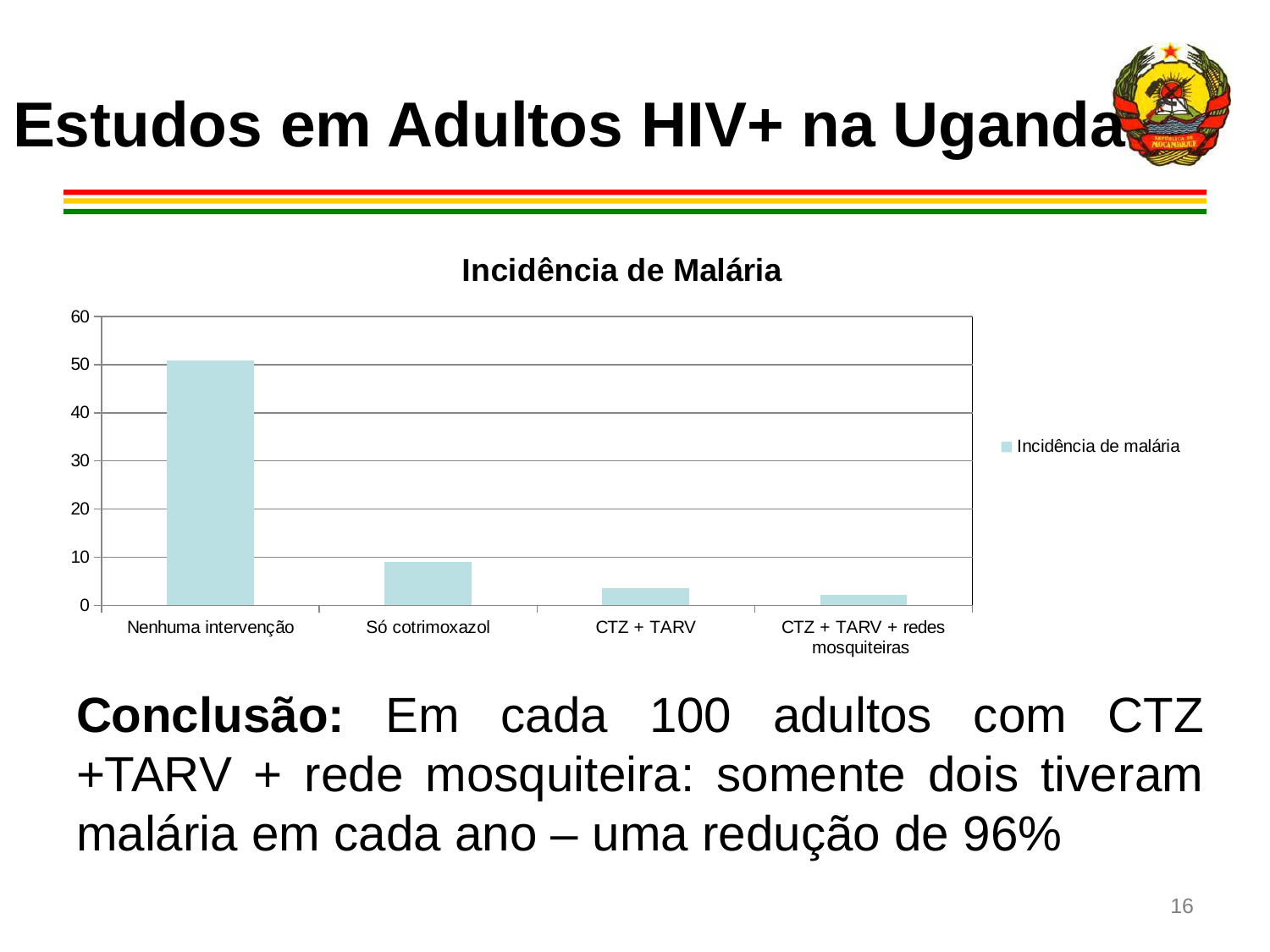

# Estudos em Adultos HIV+ na Uganda

### Chart: Incidência de Malária

| Category | Incidência de malária |
|---|---|
| Nenhuma intervenção | 50.8 |
| Só cotrimoxazol | 9.0 |
| CTZ + TARV | 3.5 |
| CTZ + TARV + redes mosquiteiras  | 2.1 |
Conclusão: Em cada 100 adultos com CTZ +TARV + rede mosquiteira: somente dois tiveram malária em cada ano – uma redução de 96%